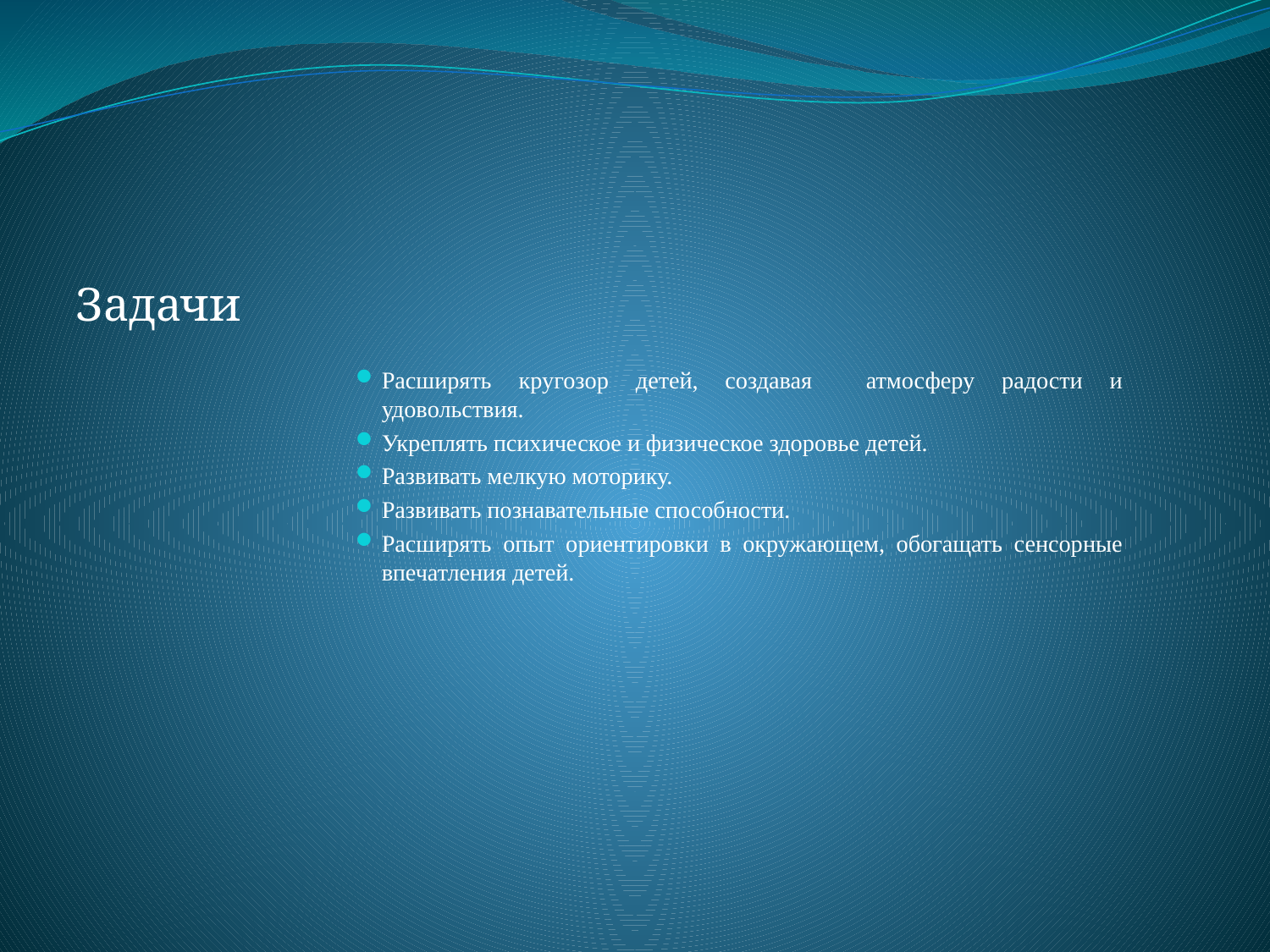

#
Задачи

Расширять кругозор детей, создавая  атмосферу радости и удовольствия.
Укреплять психическое и физическое здоровье детей.
Развивать мелкую моторику.
Развивать познавательные способности.
Расширять опыт ориентировки в окружающем, обогащать сенсорные впечатления детей.